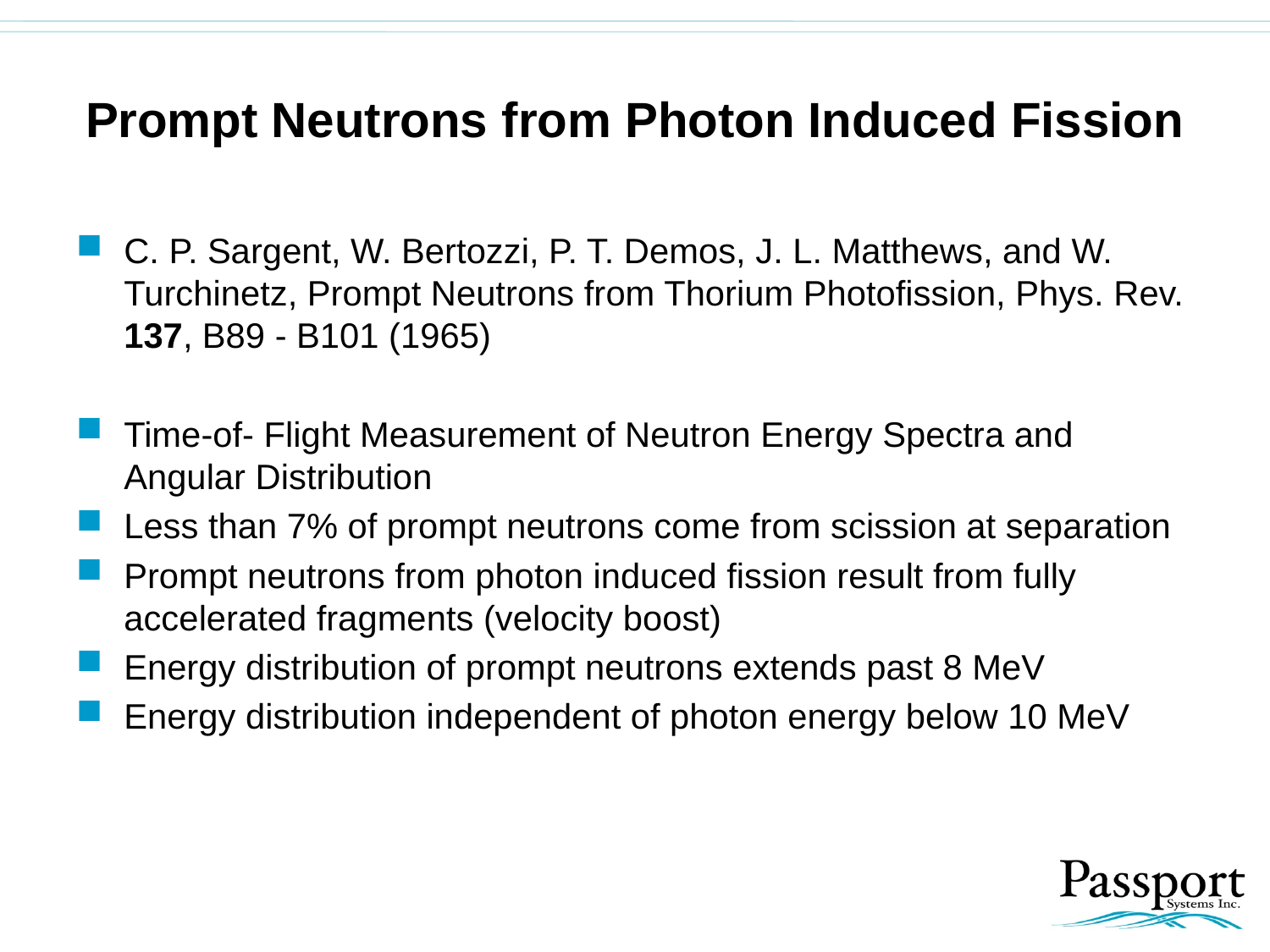

# Prompt Neutrons from Photon Induced Fission
C. P. Sargent, W. Bertozzi, P. T. Demos, J. L. Matthews, and W. Turchinetz, Prompt Neutrons from Thorium Photofission, Phys. Rev. 137, B89 - B101 (1965)

Time-of- Flight Measurement of Neutron Energy Spectra and Angular Distribution
Less than 7% of prompt neutrons come from scission at separation
Prompt neutrons from photon induced fission result from fully accelerated fragments (velocity boost)
Energy distribution of prompt neutrons extends past 8 MeV
Energy distribution independent of photon energy below 10 MeV